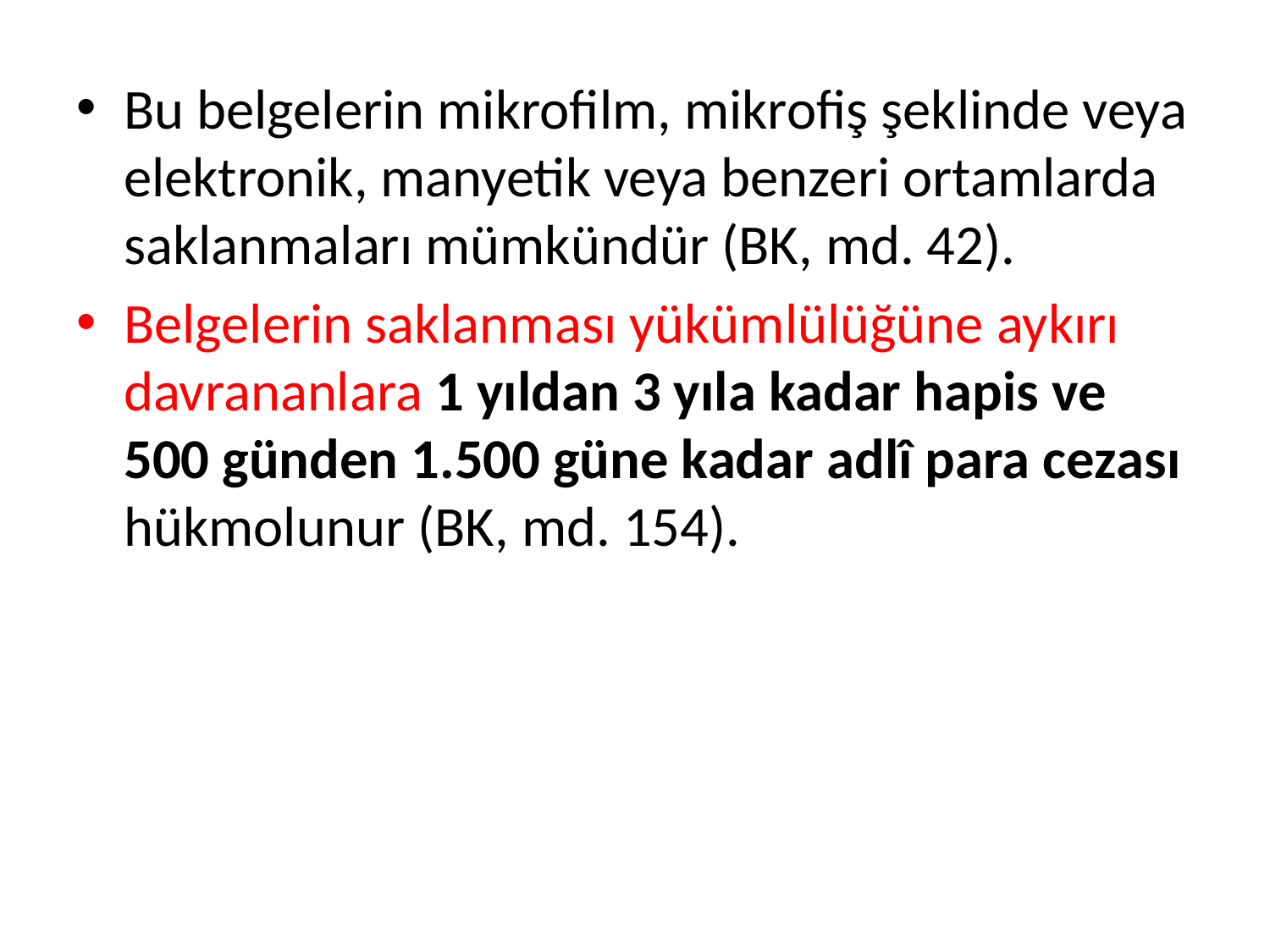

Bu belgelerin mikrofilm, mikrofiş şeklinde veya elektronik, manyetik veya benzeri ortamlarda saklanmaları mümkündür (BK, md. 42).
Belgelerin saklanması yükümlülüğüne aykırı davrananlara 1 yıldan 3 yıla kadar hapis ve 500 günden 1.500 güne kadar adlî para cezası hükmolunur (BK, md. 154).